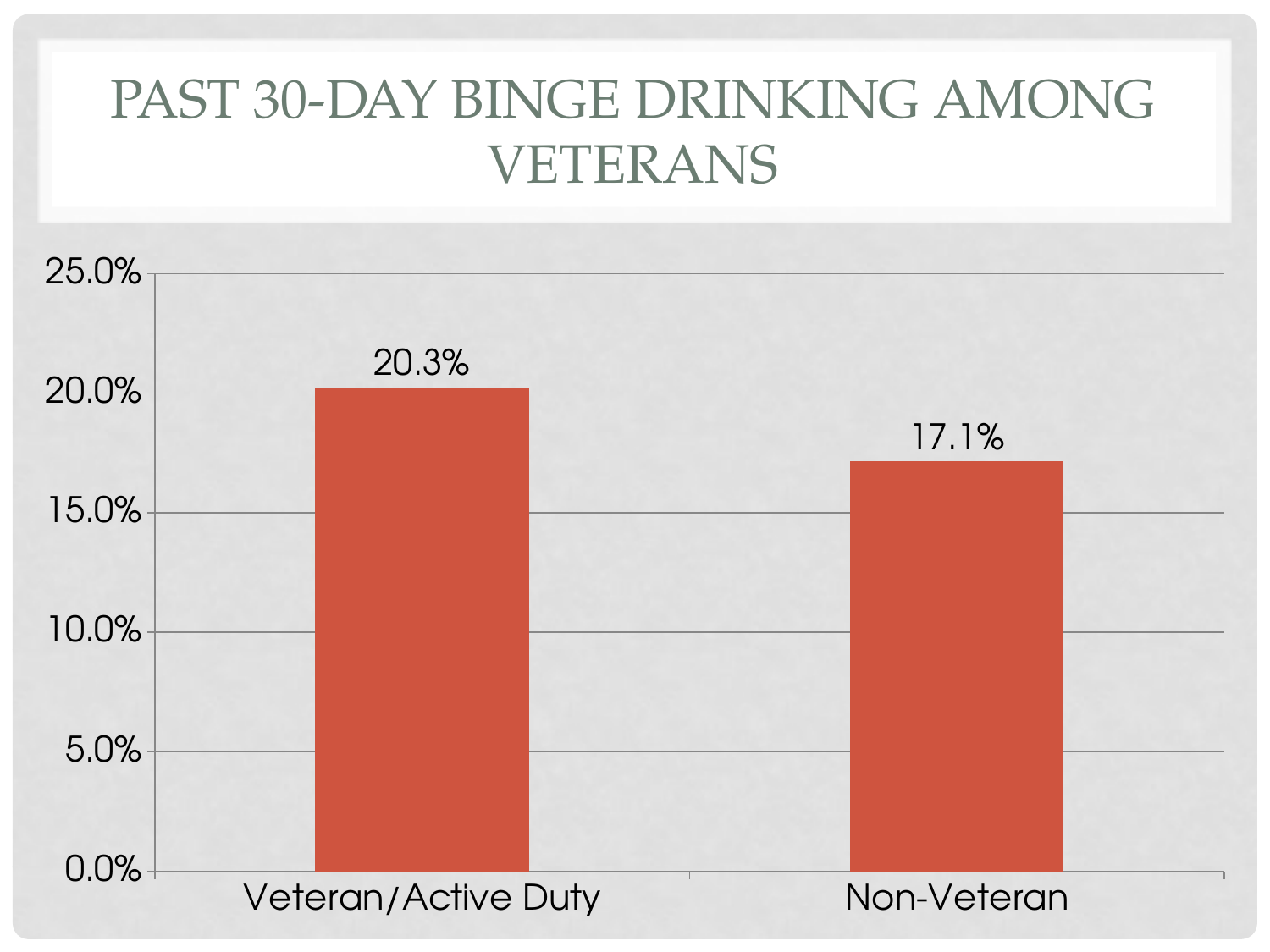

# Past 30-day Binge Drinking among Veterans

### Chart

| Category | Past 30 days binge drinking |
|---|---|
| Veteran/Active Duty | 0.2025 |
| Non-Veteran | 0.1714 |